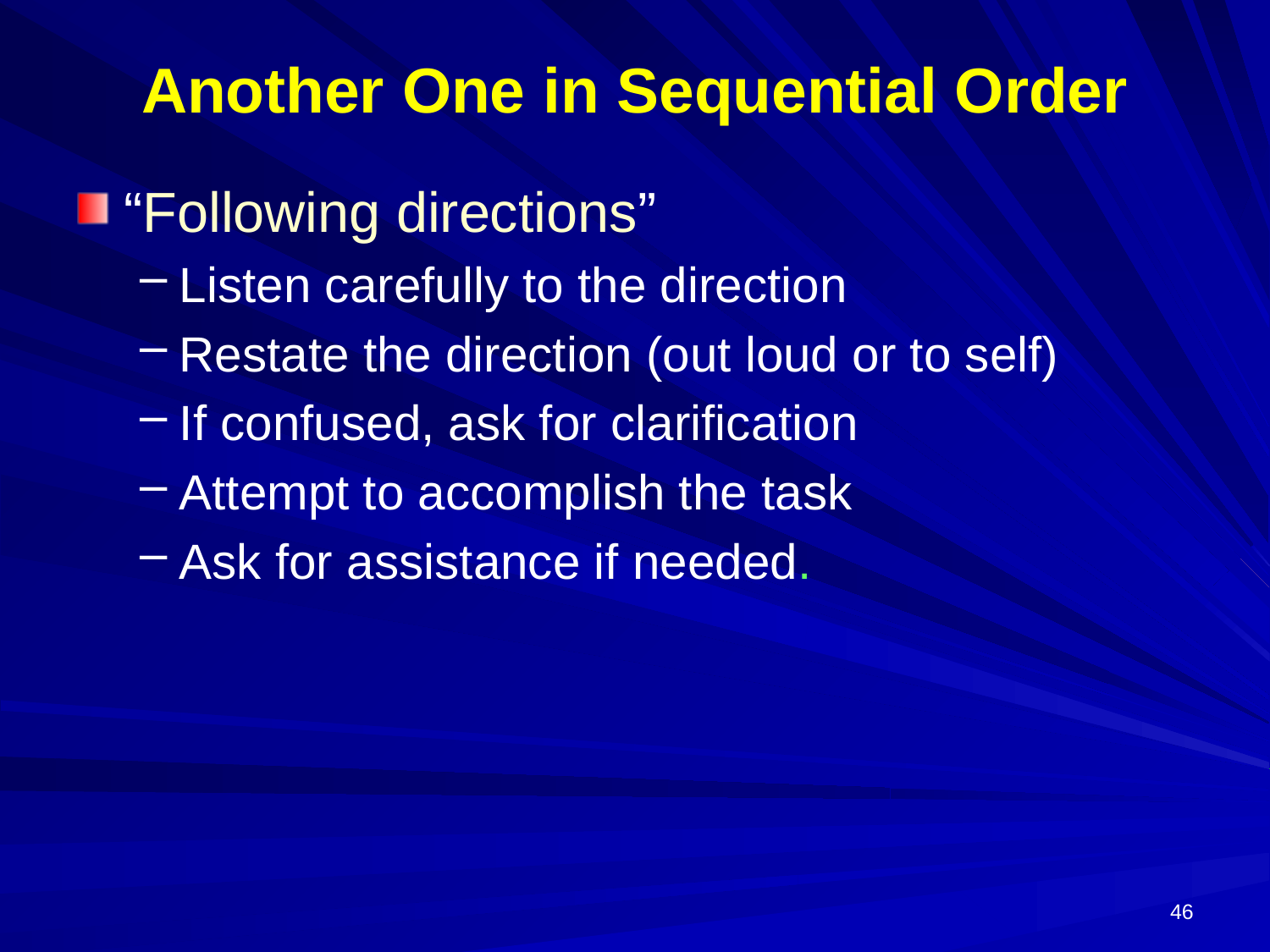

# Another One in Sequential Order
“Following directions”
Listen carefully to the direction
Restate the direction (out loud or to self)
If confused, ask for clarification
Attempt to accomplish the task
Ask for assistance if needed.

46